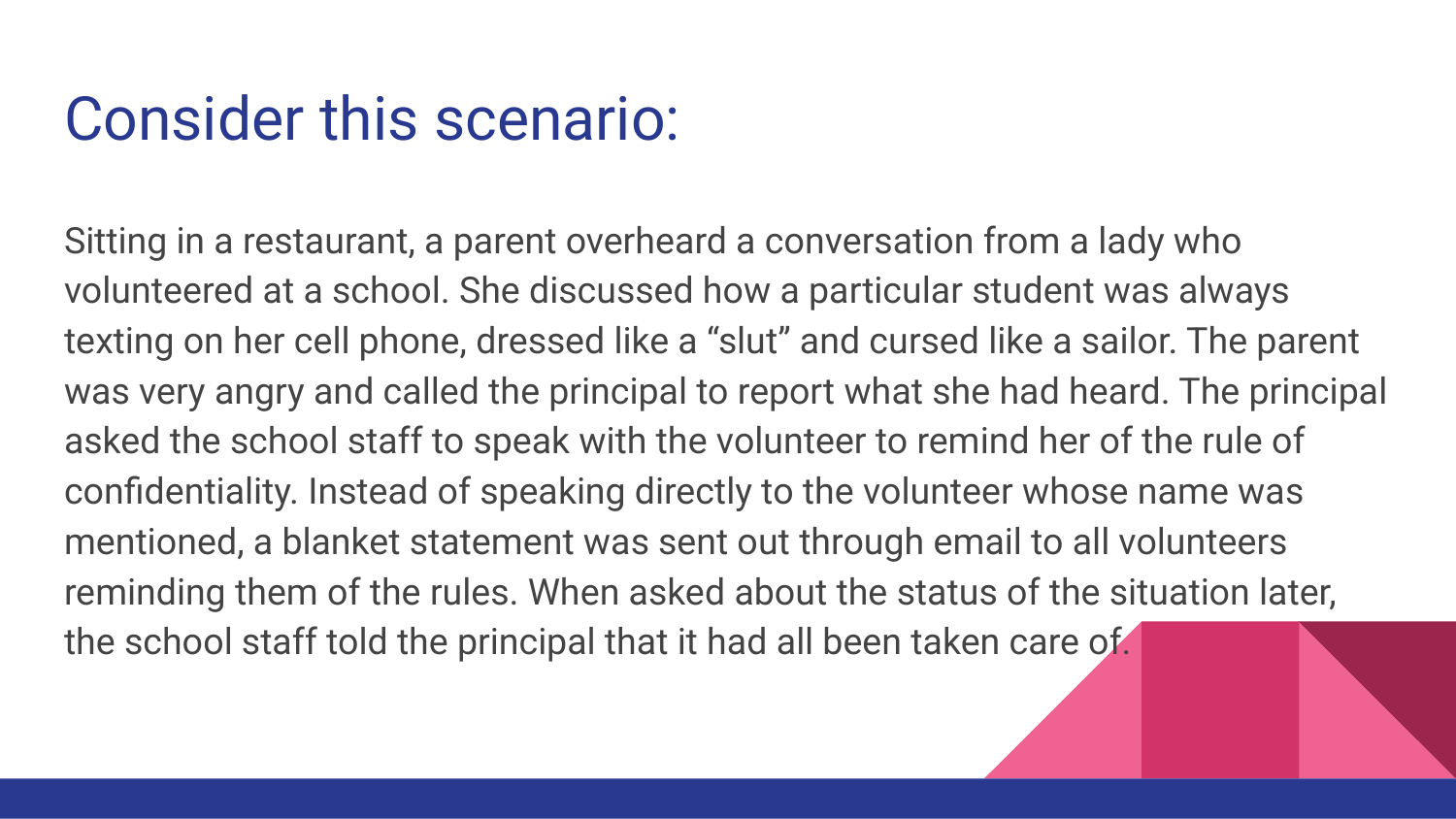

# Consider this scenario:
Sitting in a restaurant, a parent overheard a conversation from a lady who volunteered at a school. She discussed how a particular student was always texting on her cell phone, dressed like a “slut” and cursed like a sailor. The parent was very angry and called the principal to report what she had heard. The principal asked the school staff to speak with the volunteer to remind her of the rule of confidentiality. Instead of speaking directly to the volunteer whose name was mentioned, a blanket statement was sent out through email to all volunteers reminding them of the rules. When asked about the status of the situation later, the school staff told the principal that it had all been taken care of.